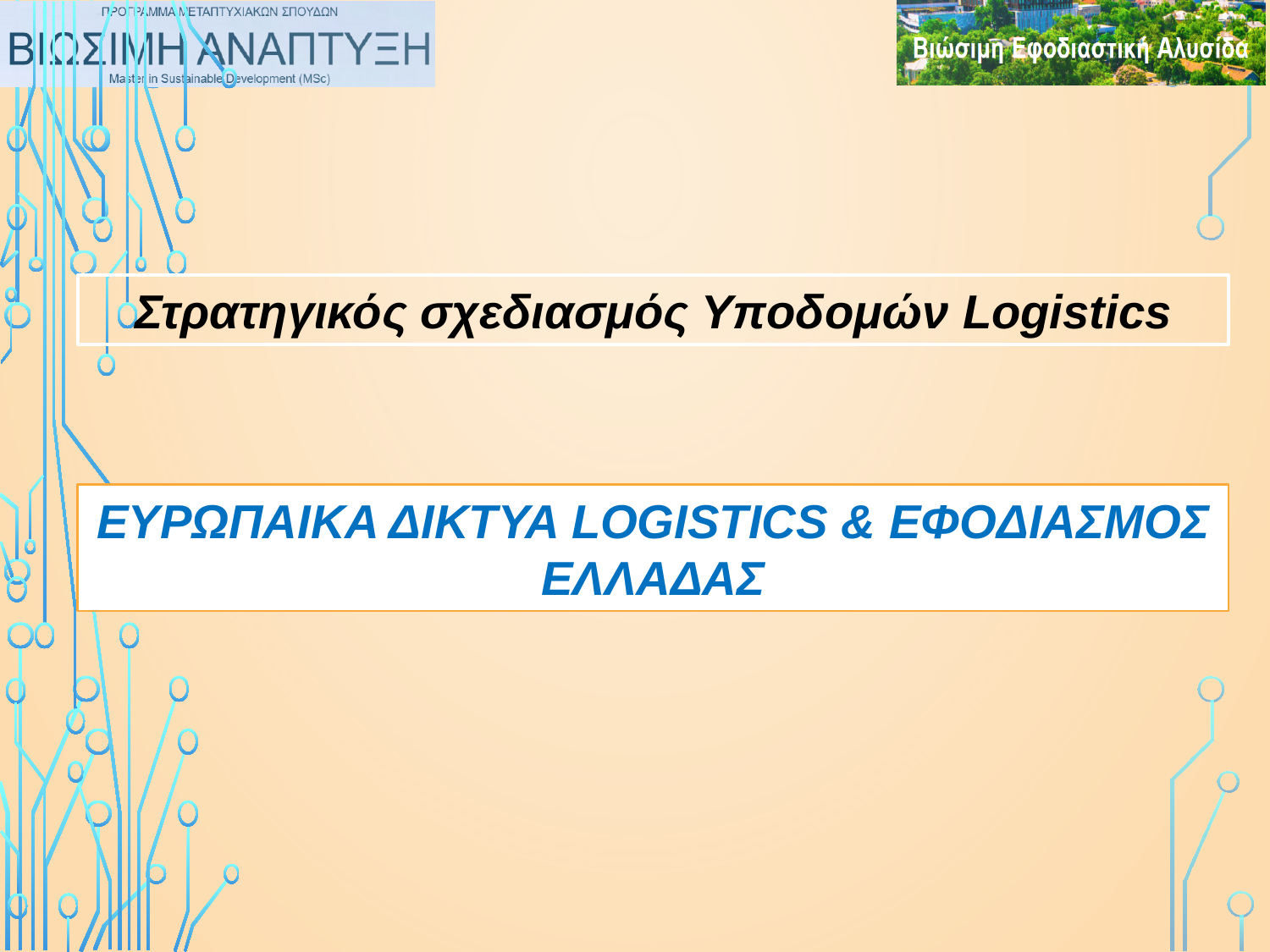

Στρατηγικός σχεδιασμός Υποδομών Logistics
ΕΥΡΩΠΑΙΚΑ ΔΙΚΤΥΑ LOGISTICS & ΕΦΟΔΙΑΣΜΟΣ ΕΛΛΑΔΑΣ